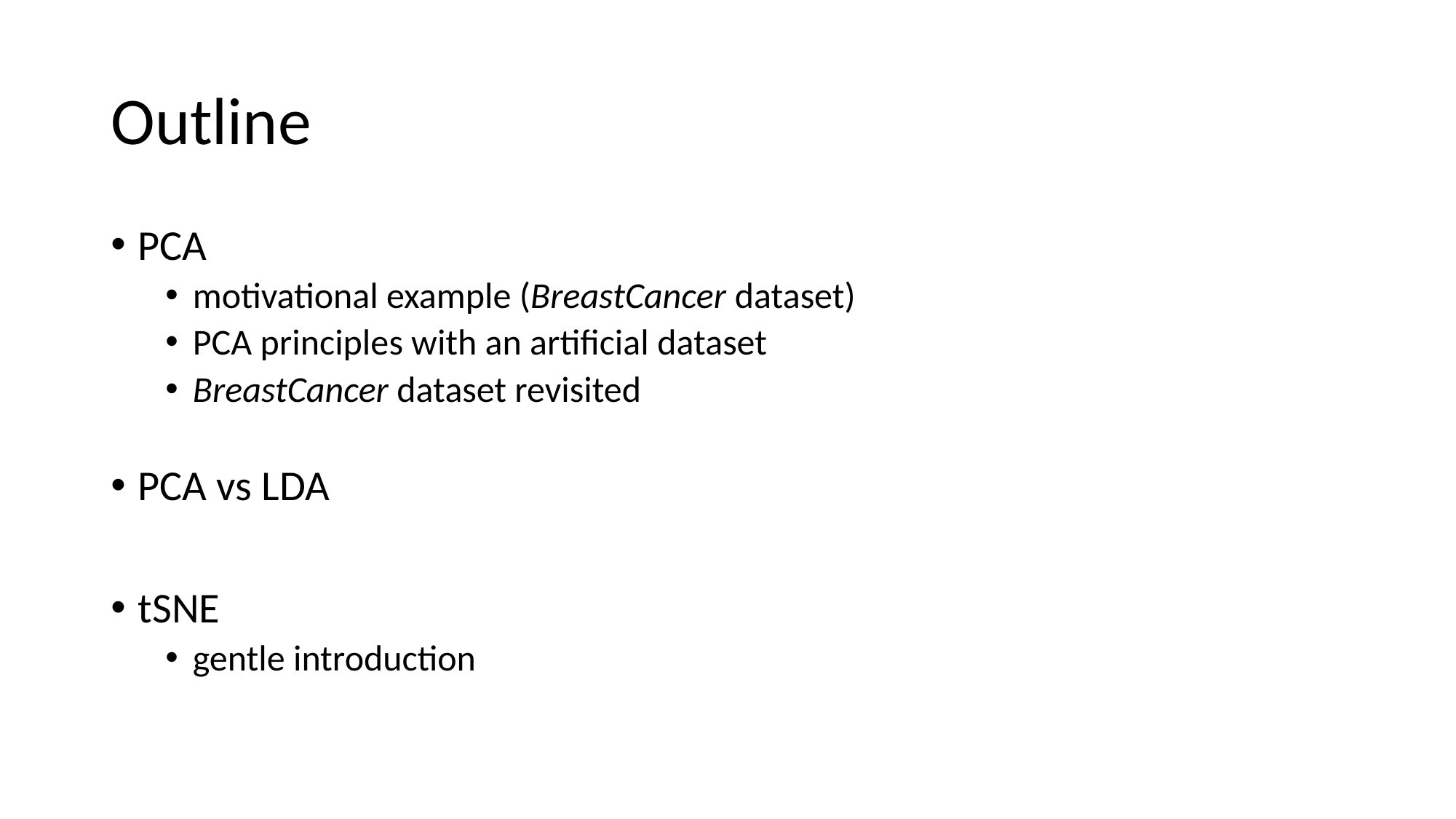

# Outline
PCA
motivational example (BreastCancer dataset)
PCA principles with an artificial dataset
BreastCancer dataset revisited
PCA vs LDA

tSNE
gentle introduction